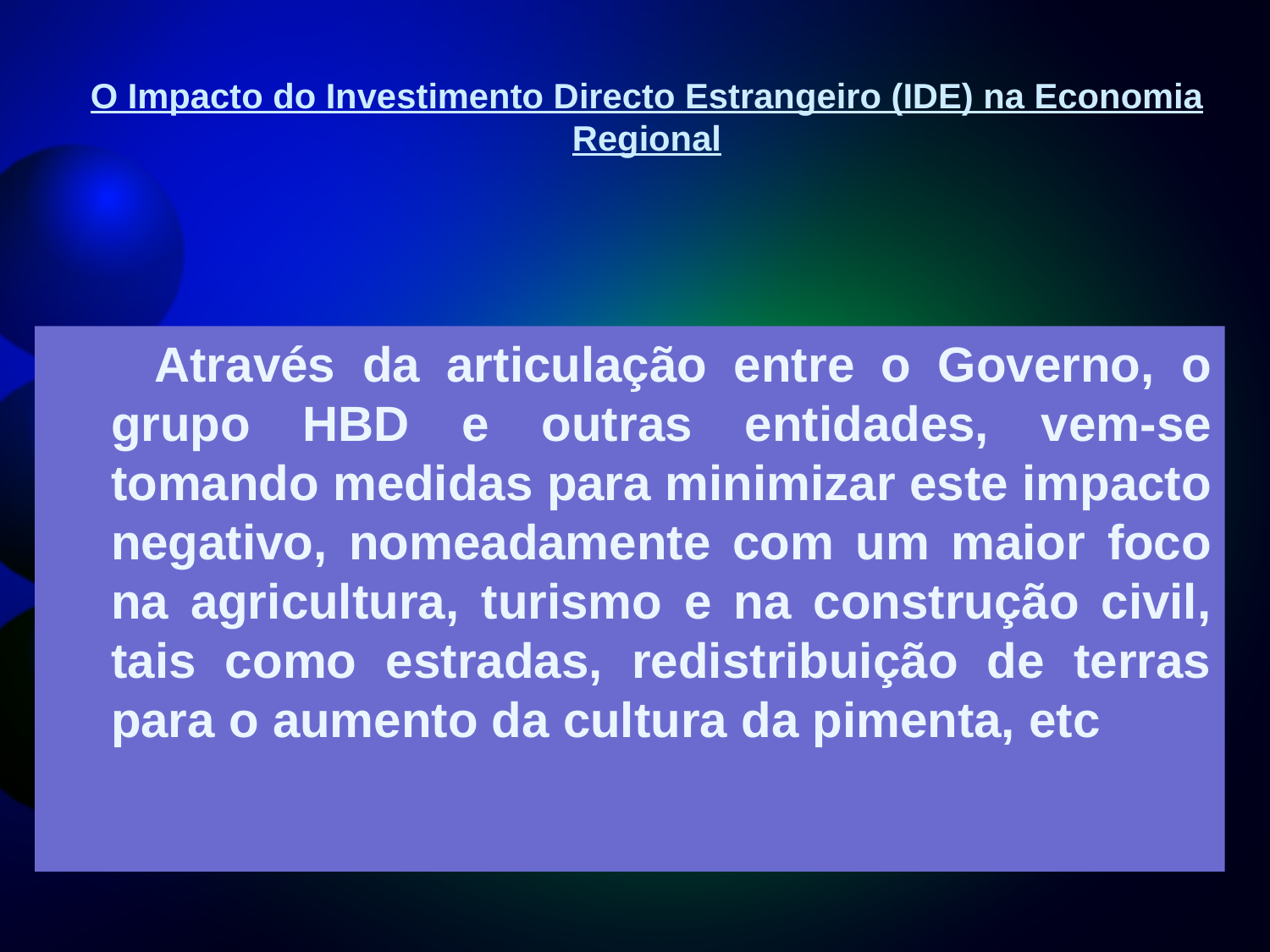

# O Impacto do Investimento Directo Estrangeiro (IDE) na Economia Regional
    Através da articulação entre o Governo, o grupo HBD e outras entidades, vem-se tomando medidas para minimizar este impacto negativo, nomeadamente com um maior foco na agricultura, turismo e na construção civil, tais como estradas, redistribuição de terras para o aumento da cultura da pimenta, etc